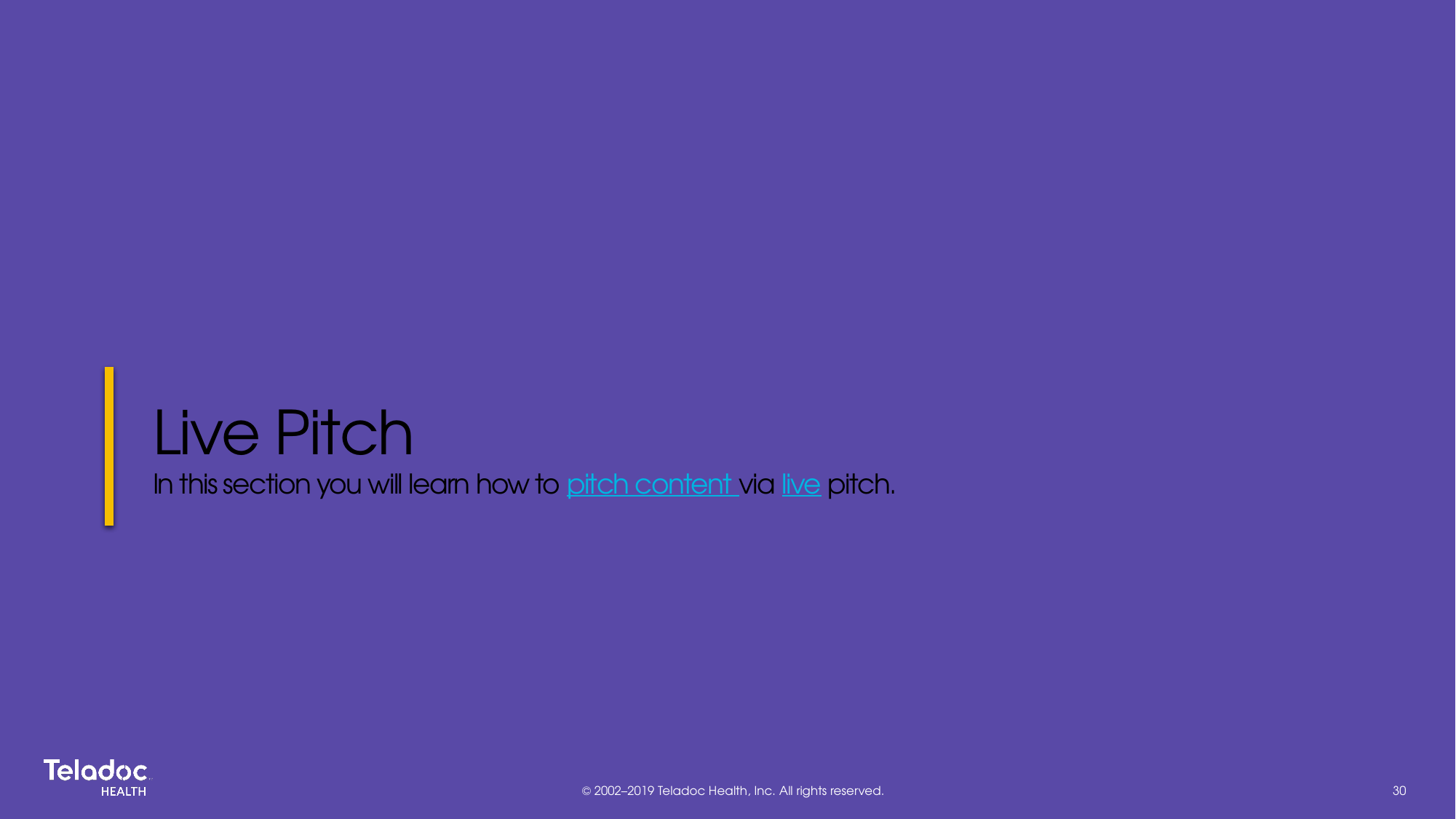

# Live Pitch In this section you will learn how to pitch content via live pitch.